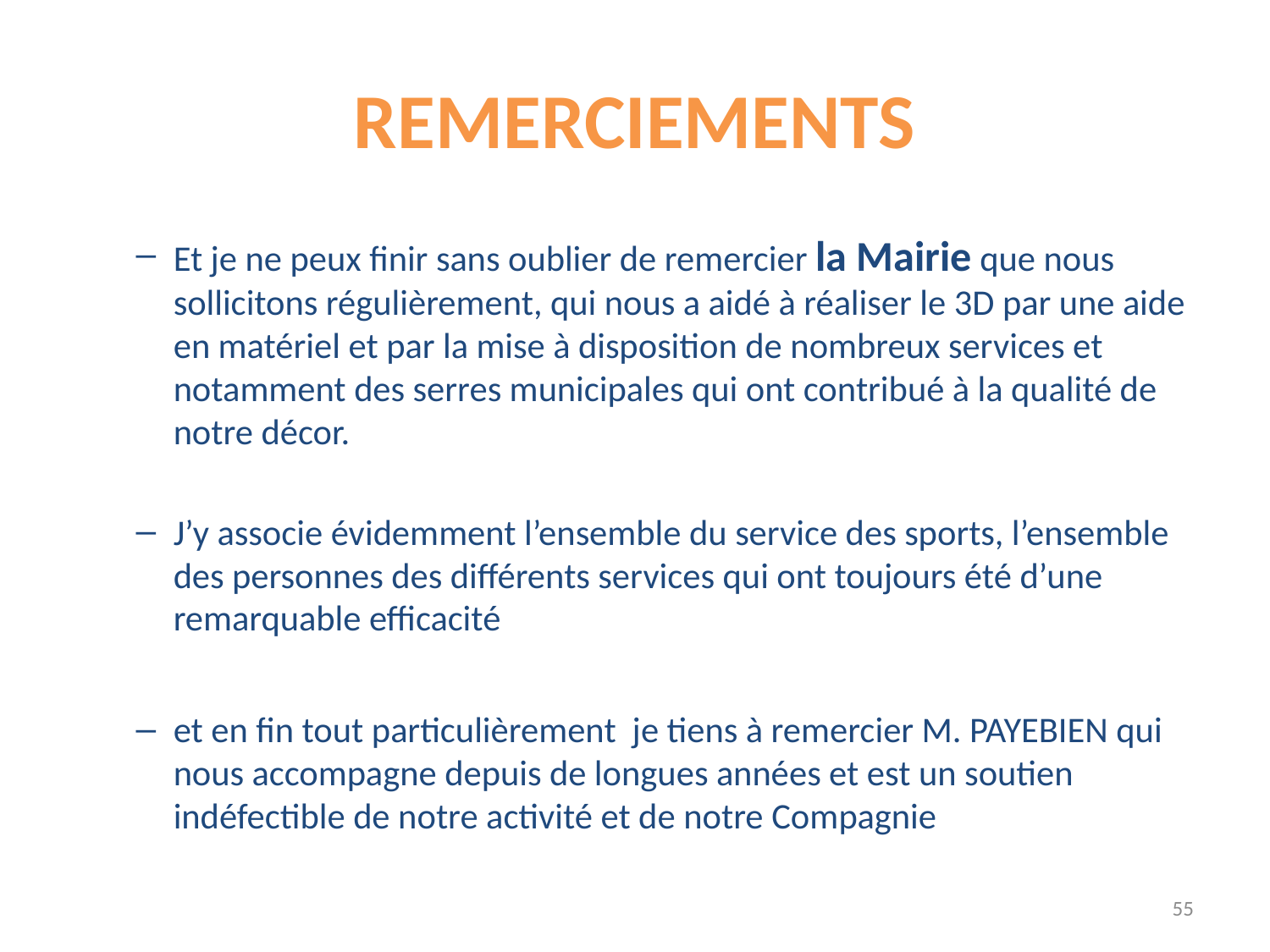

# REMERCIEMENTS
Et je ne peux finir sans oublier de remercier la Mairie que nous sollicitons régulièrement, qui nous a aidé à réaliser le 3D par une aide en matériel et par la mise à disposition de nombreux services et notamment des serres municipales qui ont contribué à la qualité de notre décor.

J’y associe évidemment l’ensemble du service des sports, l’ensemble des personnes des différents services qui ont toujours été d’une remarquable efficacité

et en fin tout particulièrement  je tiens à remercier M. PAYEBIEN qui nous accompagne depuis de longues années et est un soutien indéfectible de notre activité et de notre Compagnie

55